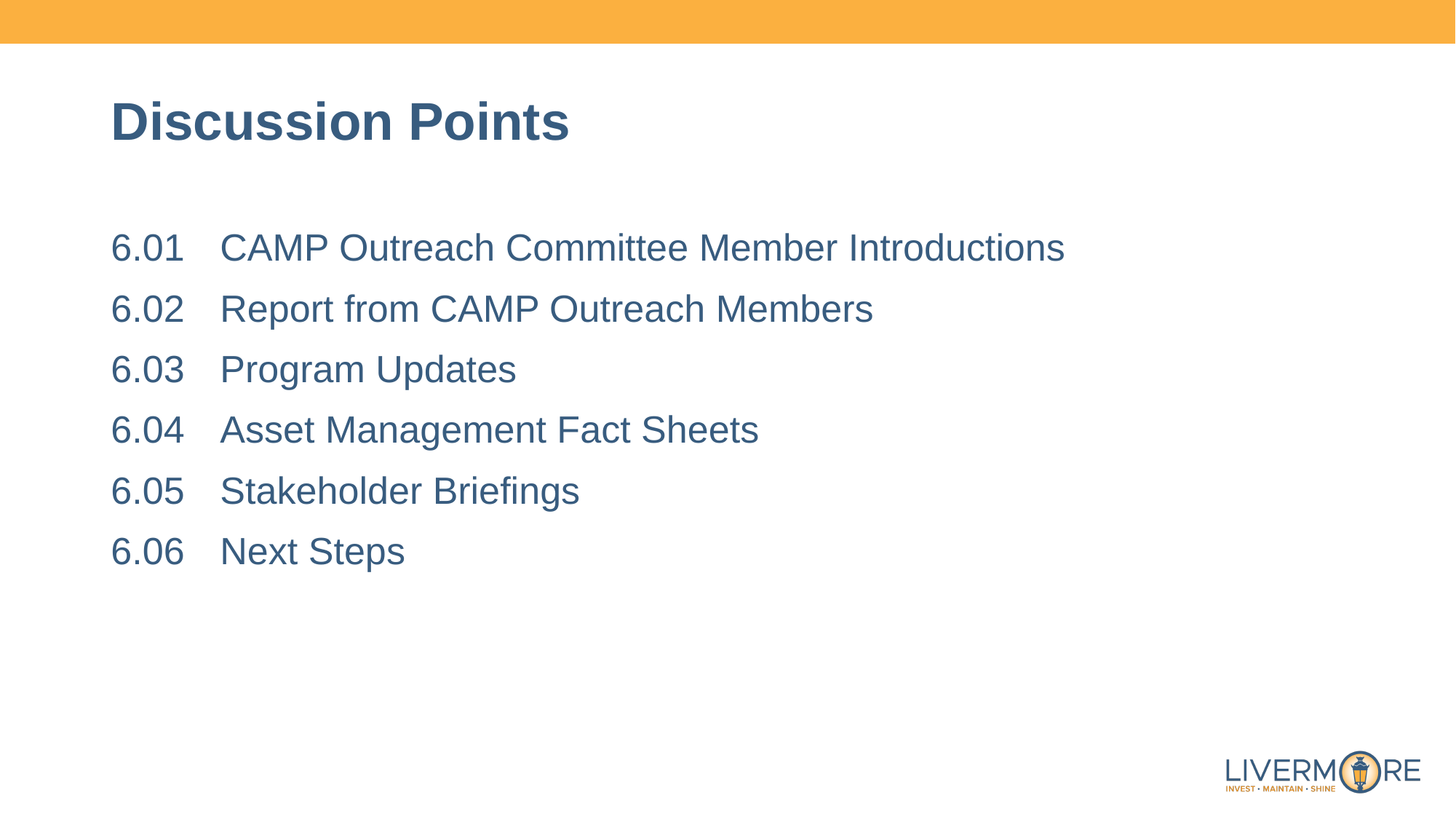

# Discussion Points
6.01	CAMP Outreach Committee Member Introductions
6.02	Report from CAMP Outreach Members
6.03	Program Updates
6.04	Asset Management Fact Sheets
6.05	Stakeholder Briefings
6.06	Next Steps